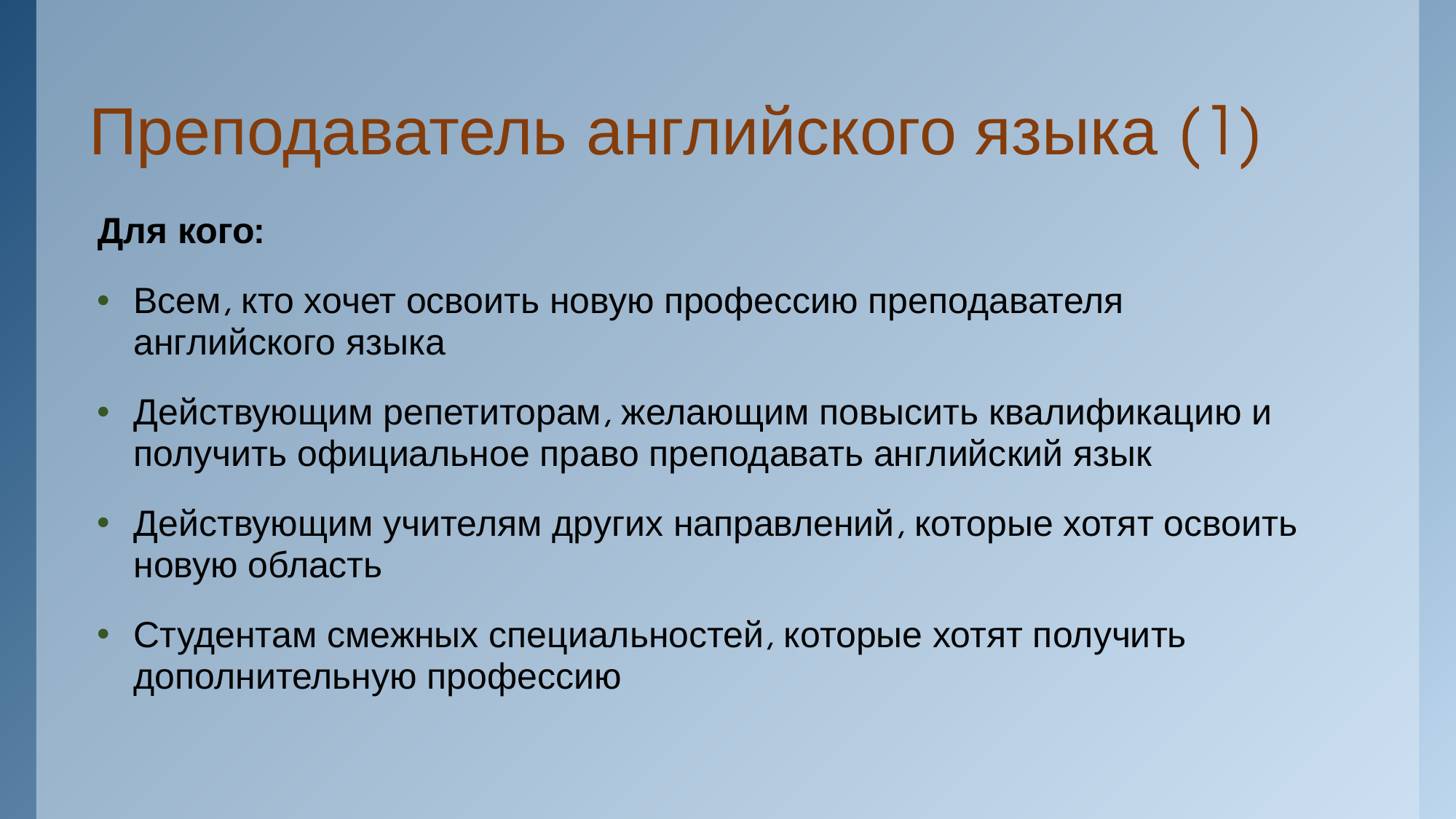

# Преподаватель английского языка (1)
Для кого:
Всем, кто хочет освоить новую профессию преподавателя английского языка
Действующим репетиторам, желающим повысить квалификацию и получить официальное право преподавать английский язык
Действующим учителям других направлений, которые хотят освоить новую область
Студентам смежных специальностей, которые хотят получить дополнительную профессию